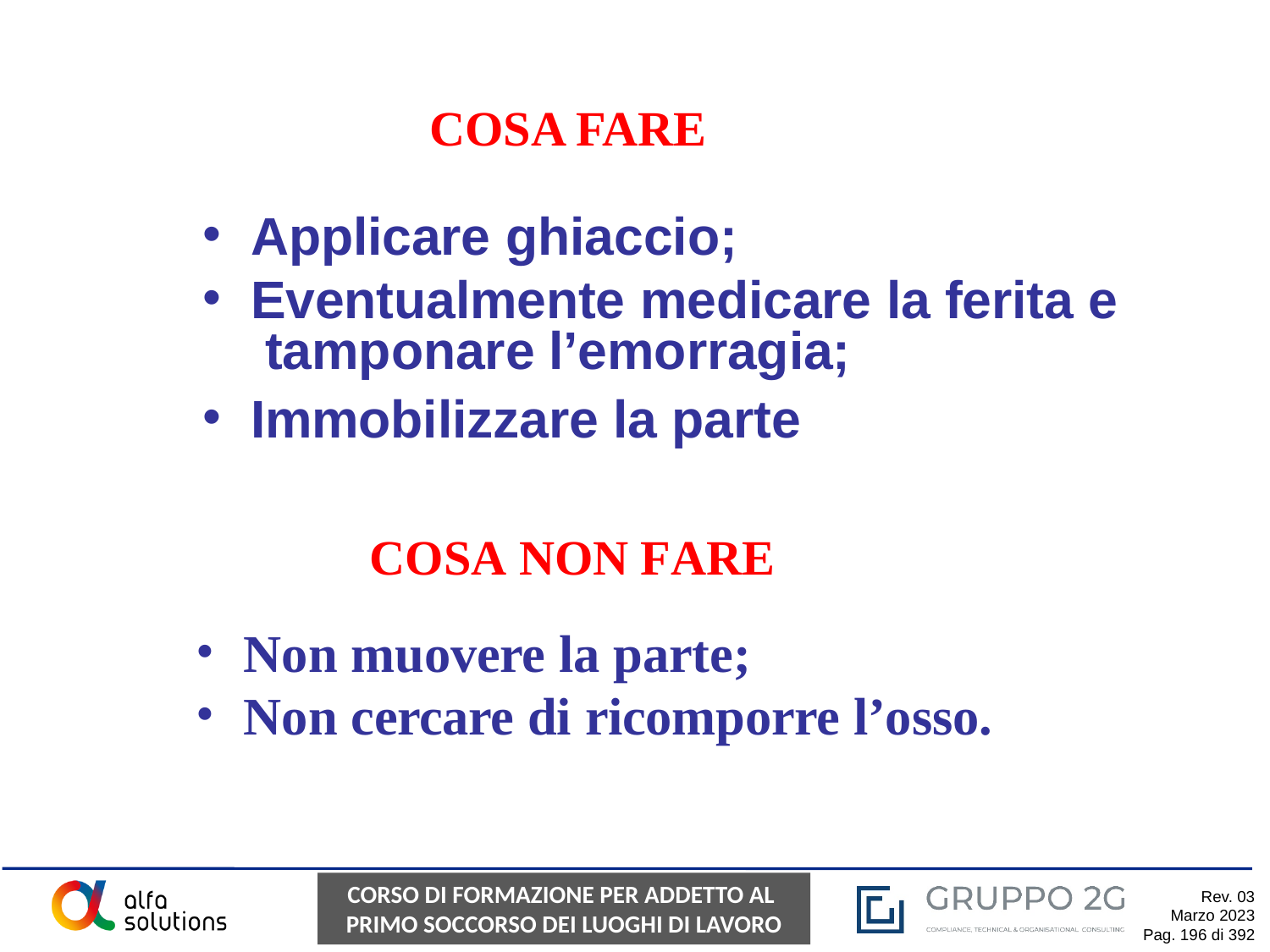

# COSA FARE
Applicare ghiaccio;
Eventualmente medicare la ferita e  tamponare l’emorragia;
Immobilizzare la parte

COSA NON FARE
Non muovere la parte;
Non cercare di ricomporre l’osso.